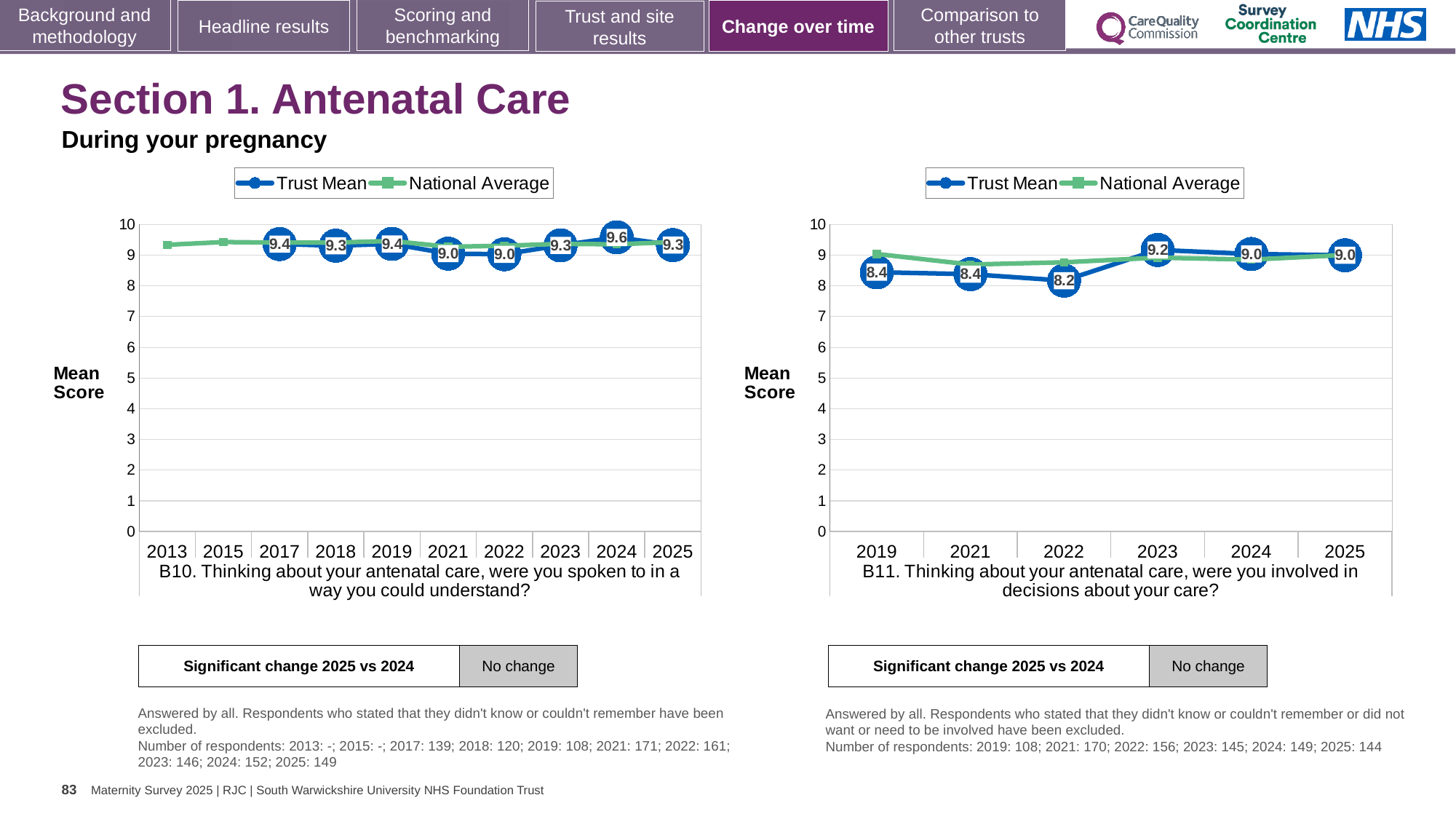

# Section 1. Antenatal Care
During your pregnancy

### Chart

| Category | Trust Mean | National Average |
|---|---|---|
| 2013 | None | 9.335742313463143 |
| 2015 | None | 9.42553606384066 |
| 2017 | 9.360776009317119 | 9.40591997624855 |
| 2018 | 9.307048033615498 | 9.40881567953916 |
| 2019 | 9.364819560535572 | 9.460352901984898 |
| 2021 | 9.047354857261176 | 9.271002879488048 |
| 2022 | 9.028856887654772 | 9.305006470394911 |
| 2023 | 9.318131449997898 | 9.366178398382548 |
| 2024 | 9.57909803678489 | 9.351429403357608 |
| 2025 | 9.327246809914985 | 9.426116816350556 |

### Chart

| Category | Trust Mean | National Average |
|---|---|---|
| 2019 | 8.442822130679199 | 9.03585805759567 |
| 2021 | 8.380902769009303 | 8.693888580922954 |
| 2022 | 8.168488131561976 | 8.766917148587769 |
| 2023 | 9.16890776274133 | 8.917343666280427 |
| 2024 | 9.036565013075139 | 8.853571945583779 |
| 2025 | 8.995648493425415 | 9.003760029209854 |
| Significant change 2025 vs 2024 | No change |
| --- | --- |
| Significant change 2025 vs 2024 | No change |
| --- | --- |
Answered by all. Respondents who stated that they didn't know or couldn't remember have been excluded.
Number of respondents: 2013: -; 2015: -; 2017: 139; 2018: 120; 2019: 108; 2021: 171; 2022: 161; 2023: 146; 2024: 152; 2025: 149
Answered by all. Respondents who stated that they didn't know or couldn't remember or did not want or need to be involved have been excluded.
Number of respondents: 2019: 108; 2021: 170; 2022: 156; 2023: 145; 2024: 149; 2025: 144
83